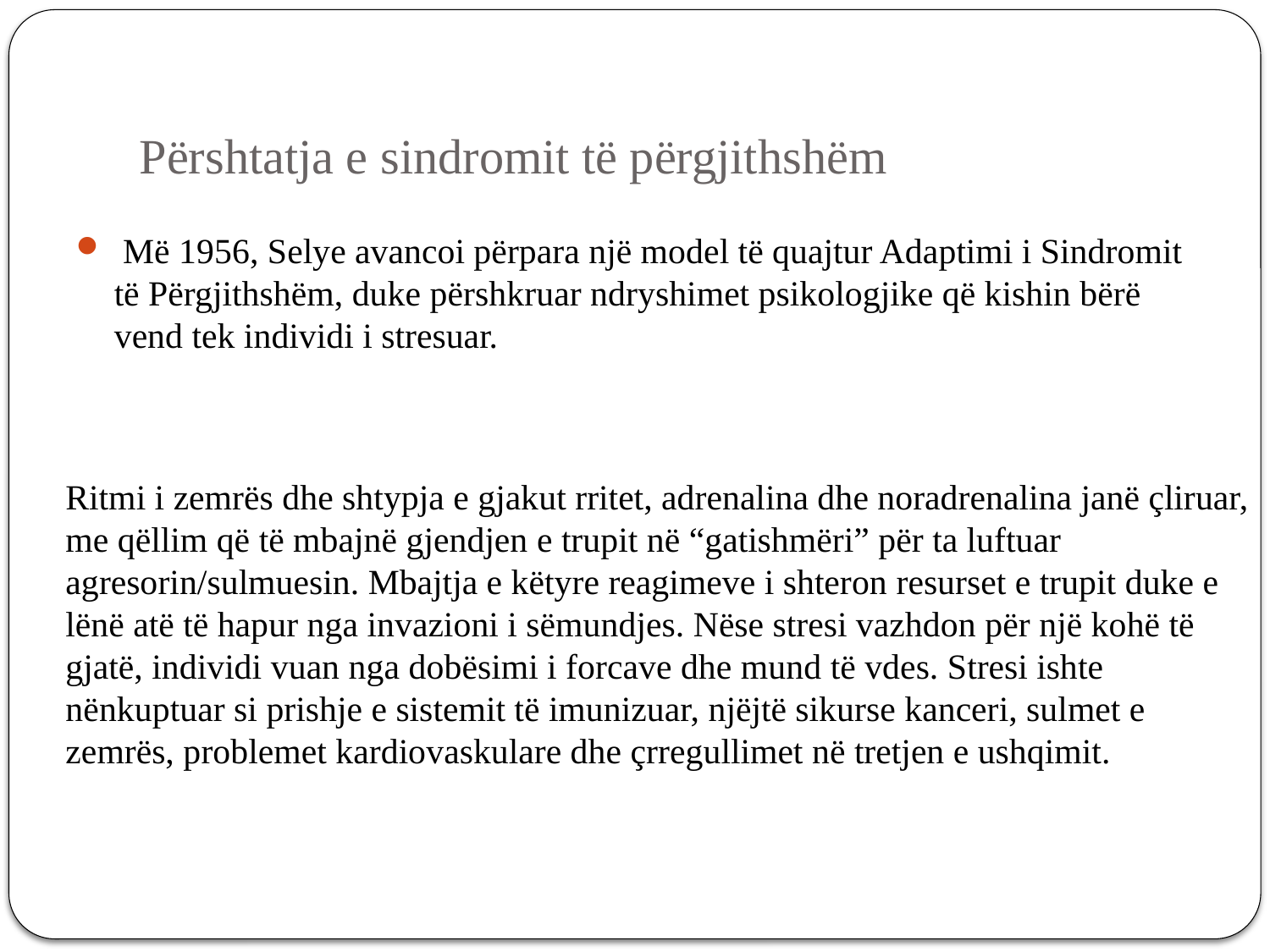

# Përshtatja e sindromit të përgjithshëm
 Më 1956, Selye avancoi përpara një model të quajtur Adaptimi i Sindromit të Përgjithshëm, duke përshkruar ndryshimet psikologjike që kishin bërë vend tek individi i stresuar.
Ritmi i zemrës dhe shtypja e gjakut rritet, adrenalina dhe noradrenalina janë çliruar, me qëllim që të mbajnë gjendjen e trupit në “gatishmëri” për ta luftuar agresorin/sulmuesin. Mbajtja e këtyre reagimeve i shteron resurset e trupit duke e lënë atë të hapur nga invazioni i sëmundjes. Nëse stresi vazhdon për një kohë të gjatë, individi vuan nga dobësimi i forcave dhe mund të vdes. Stresi ishte nënkuptuar si prishje e sistemit të imunizuar, njëjtë sikurse kanceri, sulmet e zemrës, problemet kardiovaskulare dhe çrregullimet në tretjen e ushqimit.